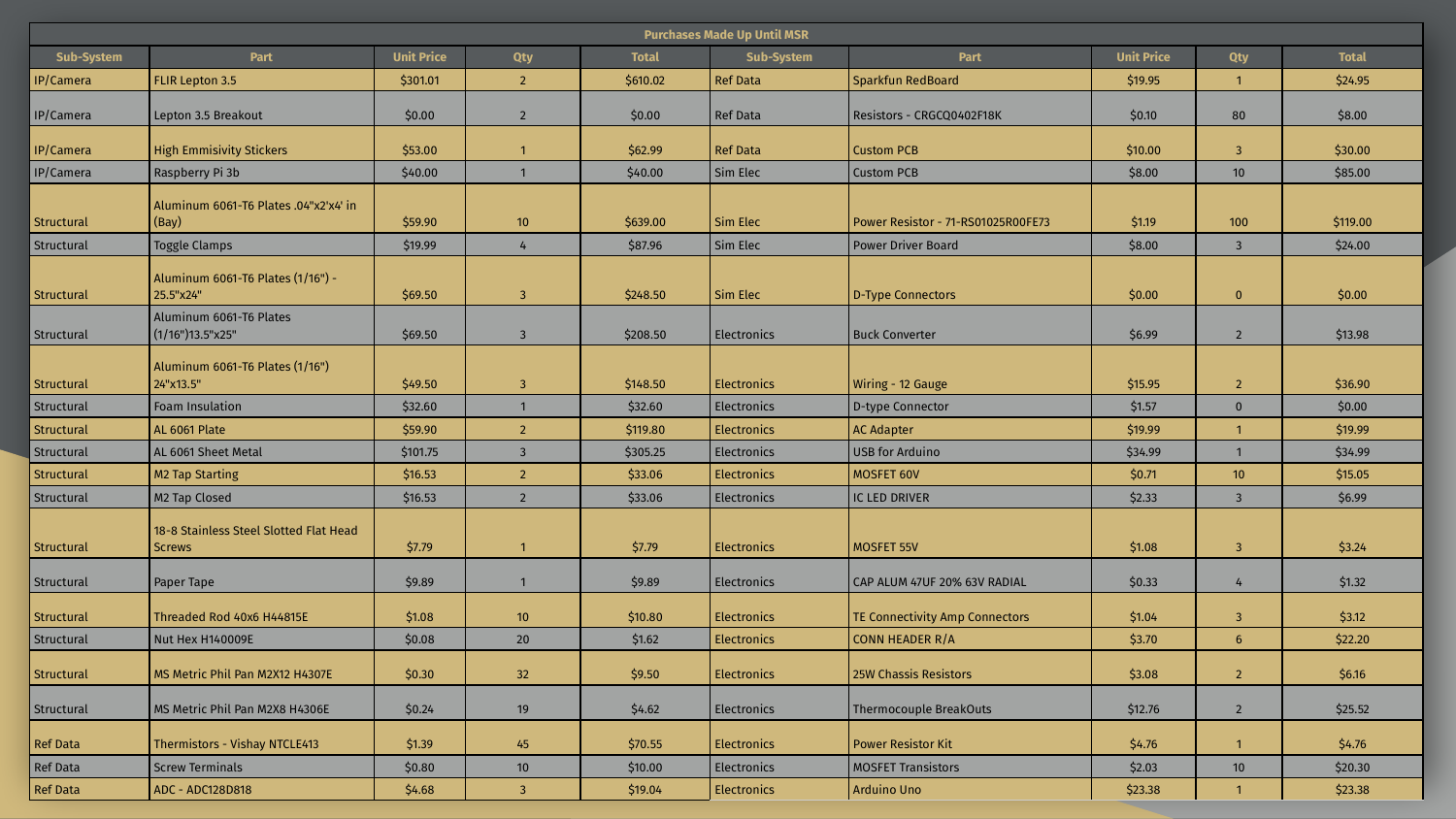

| Purchases Made Up Until MSR |  |  |  |  |  |  |  |  |  |
| --- | --- | --- | --- | --- | --- | --- | --- | --- | --- |
| Sub-System | Part | Unit Price | Qty | Total | Sub-System | Part | Unit Price | Qty | Total |
| IP/Camera | FLIR Lepton 3.5 | $301.01 | 2 | $610.02 | Ref Data | Sparkfun RedBoard | $19.95 | 1 | $24.95 |
| IP/Camera | Lepton 3.5 Breakout | $0.00 | 2 | $0.00 | Ref Data | Resistors - CRGCQ0402F18K | $0.10 | 80 | $8.00 |
| IP/Camera | High Emmisivity Stickers | $53.00 | 1 | $62.99 | Ref Data | Custom PCB | $10.00 | 3 | $30.00 |
| IP/Camera | Raspberry Pi 3b | $40.00 | 1 | $40.00 | Sim Elec | Custom PCB | $8.00 | 10 | $85.00 |
| Structural | Aluminum 6061-T6 Plates .04"x2'x4' in (Bay) | $59.90 | 10 | $639.00 | Sim Elec | Power Resistor - 71-RS01025R00FE73 | $1.19 | 100 | $119.00 |
| Structural | Toggle Clamps | $19.99 | 4 | $87.96 | Sim Elec | Power Driver Board | $8.00 | 3 | $24.00 |
| Structural | Aluminum 6061-T6 Plates (1/16") - 25.5"x24" | $69.50 | 3 | $248.50 | Sim Elec | D-Type Connectors | $0.00 | 0 | $0.00 |
| Structural | Aluminum 6061-T6 Plates (1/16")13.5"x25" | $69.50 | 3 | $208.50 | Electronics | Buck Converter | $6.99 | 2 | $13.98 |
| Structural | Aluminum 6061-T6 Plates (1/16") 24"x13.5" | $49.50 | 3 | $148.50 | Electronics | Wiring - 12 Gauge | $15.95 | 2 | $36.90 |
| Structural | Foam Insulation | $32.60 | 1 | $32.60 | Electronics | D-type Connector | $1.57 | 0 | $0.00 |
| Structural | AL 6061 Plate | $59.90 | 2 | $119.80 | Electronics | AC Adapter | $19.99 | 1 | $19.99 |
| Structural | AL 6061 Sheet Metal | $101.75 | 3 | $305.25 | Electronics | USB for Arduino | $34.99 | 1 | $34.99 |
| Structural | M2 Tap Starting | $16.53 | 2 | $33.06 | Electronics | MOSFET 60V | $0.71 | 10 | $15.05 |
| Structural | M2 Tap Closed | $16.53 | 2 | $33.06 | Electronics | IC LED DRIVER | $2.33 | 3 | $6.99 |
| Structural | 18-8 Stainless Steel Slotted Flat Head Screws | $7.79 | 1 | $7.79 | Electronics | MOSFET 55V | $1.08 | 3 | $3.24 |
| Structural | Paper Tape | $9.89 | 1 | $9.89 | Electronics | CAP ALUM 47UF 20% 63V RADIAL | $0.33 | 4 | $1.32 |
| Structural | Threaded Rod 40x6 H44815E | $1.08 | 10 | $10.80 | Electronics | TE Connectivity Amp Connectors | $1.04 | 3 | $3.12 |
| Structural | Nut Hex H140009E | $0.08 | 20 | $1.62 | Electronics | CONN HEADER R/A | $3.70 | 6 | $22.20 |
| Structural | MS Metric Phil Pan M2X12 H4307E | $0.30 | 32 | $9.50 | Electronics | 25W Chassis Resistors | $3.08 | 2 | $6.16 |
| Structural | MS Metric Phil Pan M2X8 H4306E | $0.24 | 19 | $4.62 | Electronics | Thermocouple BreakOuts | $12.76 | 2 | $25.52 |
| Ref Data | Thermistors - Vishay NTCLE413 | $1.39 | 45 | $70.55 | Electronics | Power Resistor Kit | $4.76 | 1 | $4.76 |
| Ref Data | Screw Terminals | $0.80 | 10 | $10.00 | Electronics | MOSFET Transistors | $2.03 | 10 | $20.30 |
| Ref Data | ADC - ADC128D818 | $4.68 | 3 | $19.04 | Electronics | Arduino Uno | $23.38 | 1 | $23.38 |
#

66